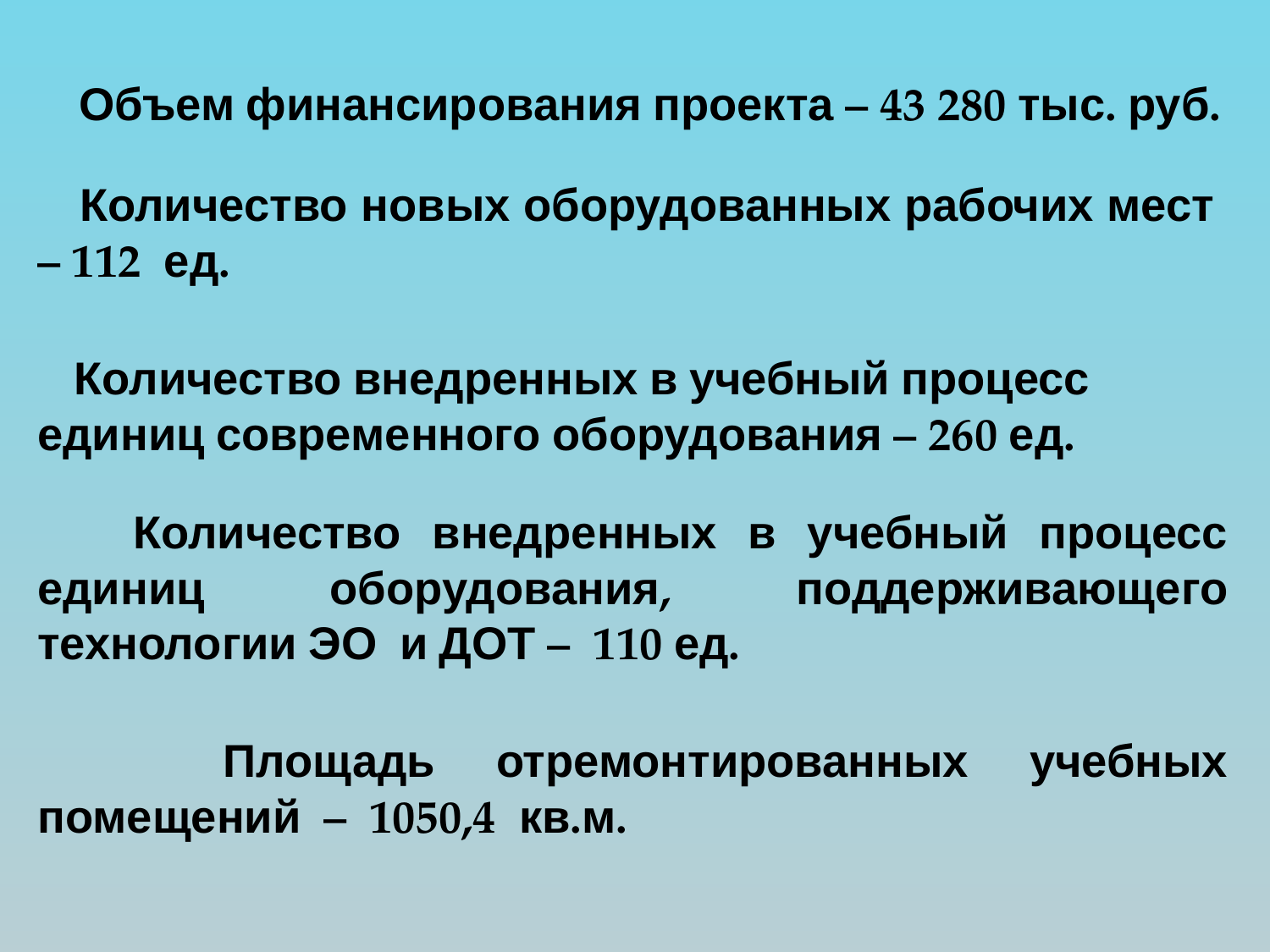

#
   Объем финансирования проекта – 43 280 тыс. руб.

   Количество новых оборудованных рабочих мест  – 112  ед.

   Количество внедренных в учебный процесс единиц современного оборудования – 260 ед.

   Количество внедренных в учебный процесс единиц оборудования, поддерживающего технологии ЭО  и ДОТ –  110 ед.

   Площадь отремонтированных учебных помещений  –  1050,4  кв.м.